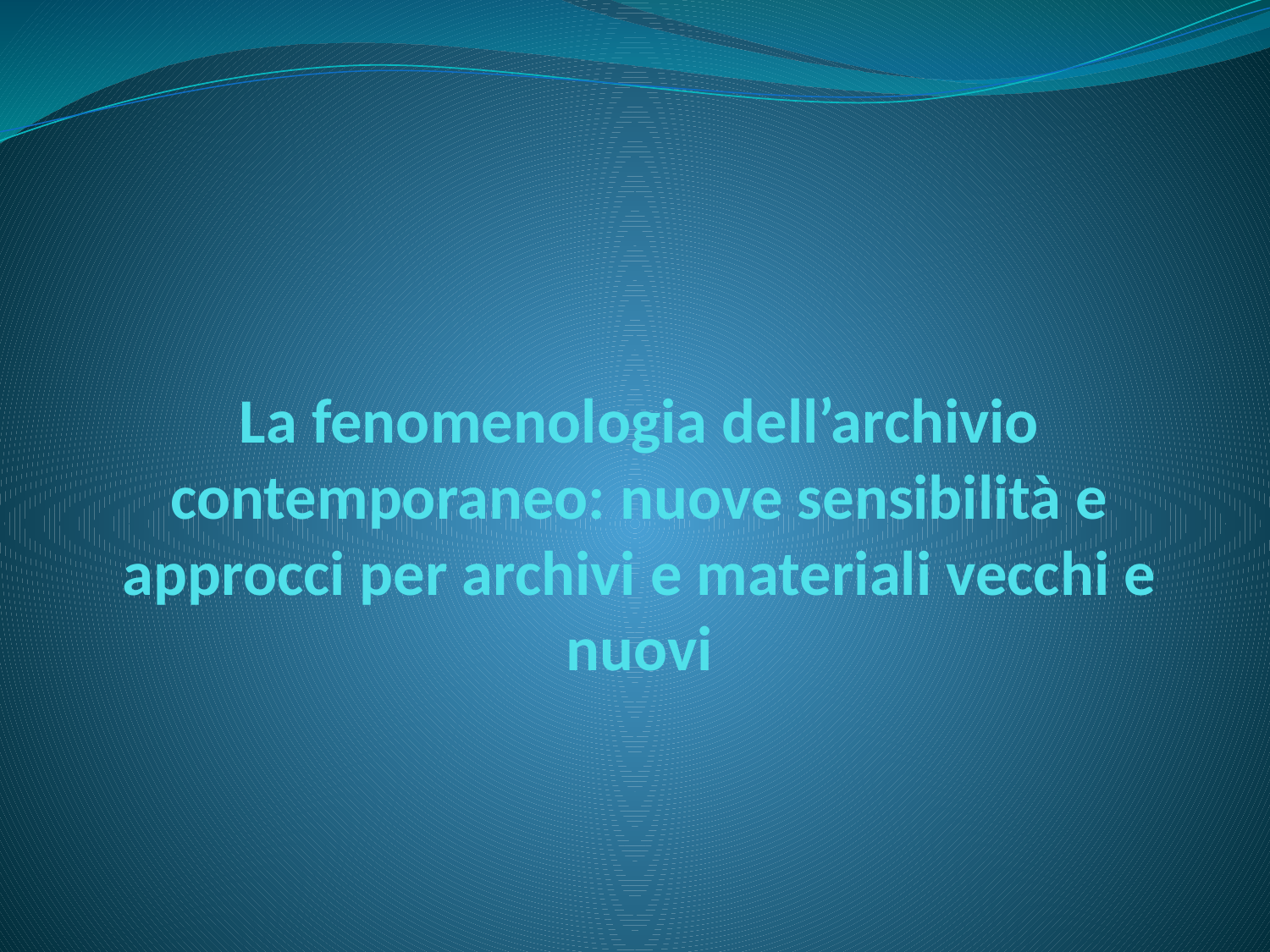

# La fenomenologia dell’archivio contemporaneo: nuove sensibilità e approcci per archivi e materiali vecchi e nuovi